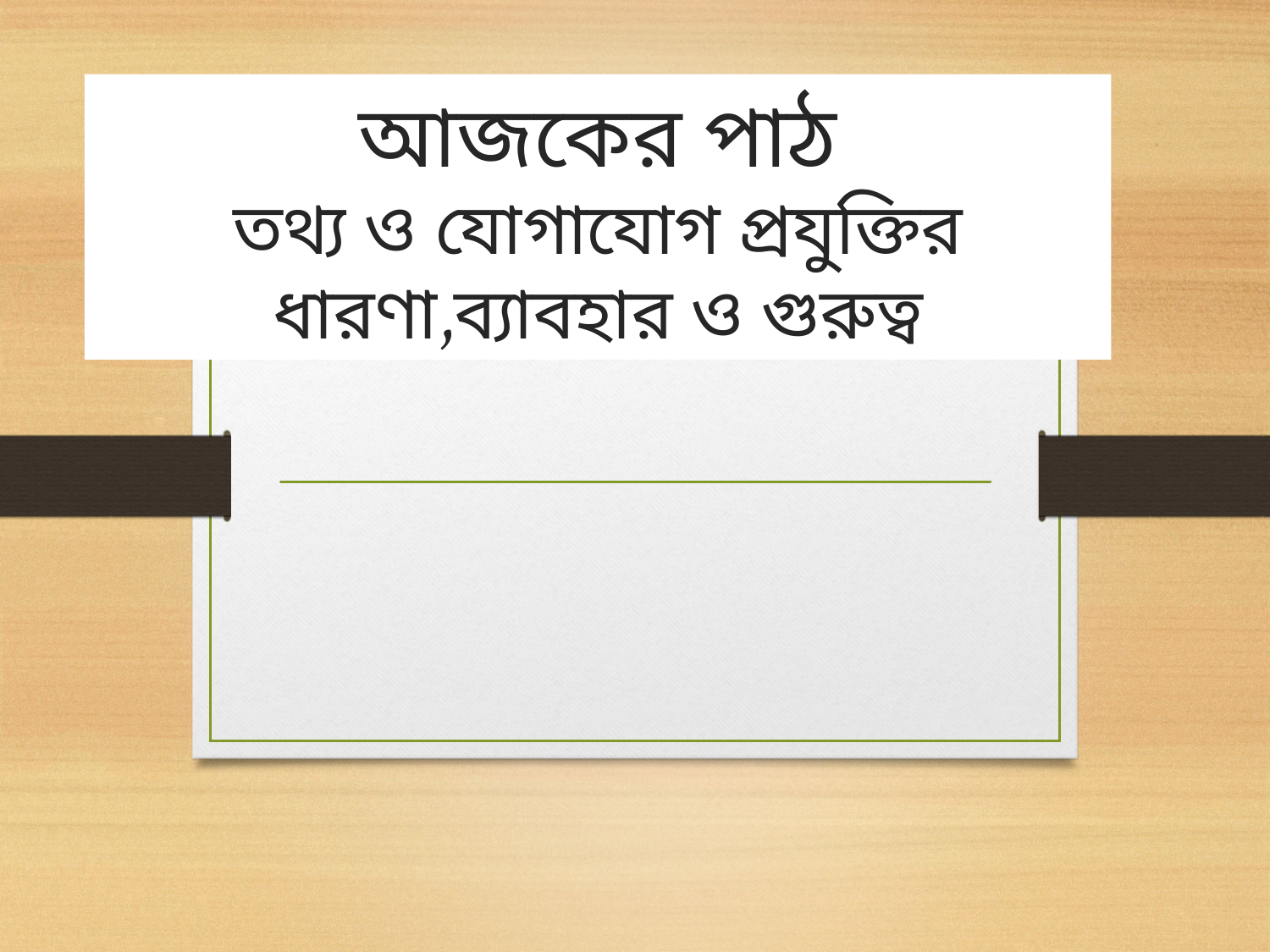

# আজকের পাঠ তথ্য ও যোগাযোগ প্রযুক্তির ধারণা,ব্যাবহার ও গুরুত্ব